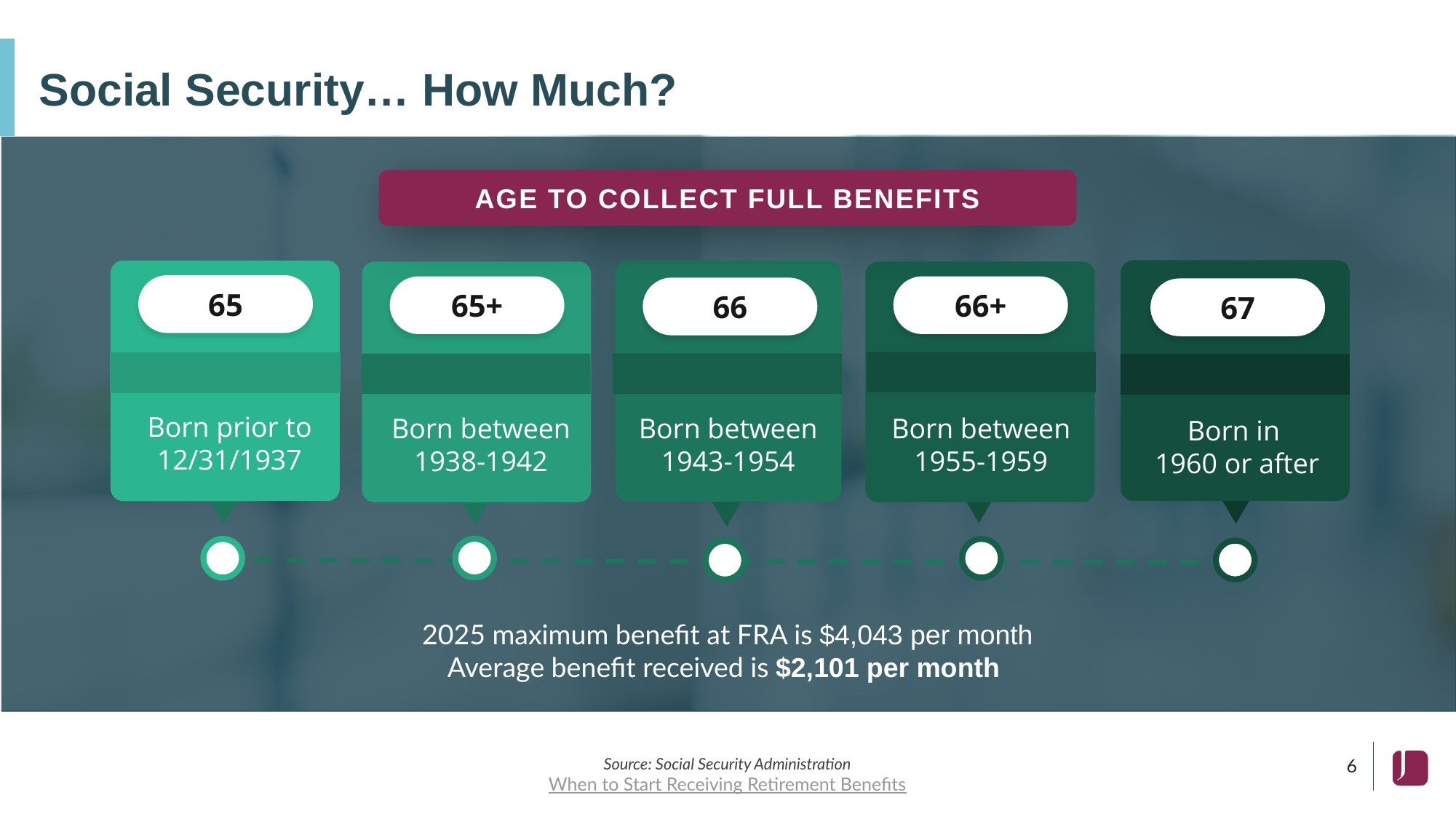

# Social Security… How Much?

AGE TO COLLECT FULL BENEFITS

65
65+
66+
66
67

Born prior to 12/31/1937
Born between 1938-1942
Born between 1943-1954
Born between 1955-1959
Born in
1960 or after

2025 maximum benefit at FRA is $4,043 per month
Average benefit received is $2,101 per month
 Source: Social Security Administration
6
When to Start Receiving Retirement Benefits